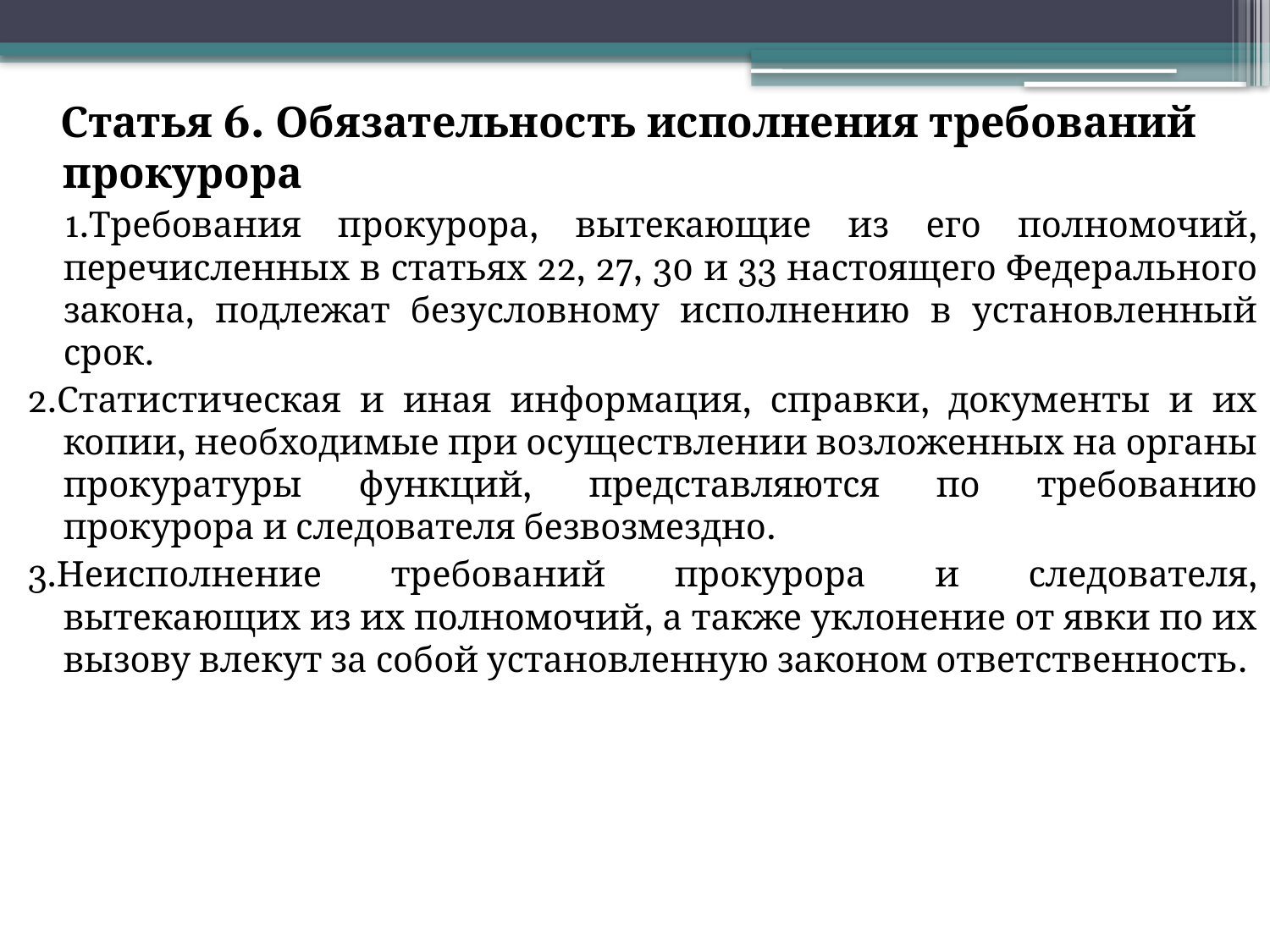

Статья 6. Обязательность исполнения требований прокурора
 1.Требования прокурора, вытекающие из его полномочий, перечисленных в статьях 22, 27, 30 и 33 настоящего Федерального закона, подлежат безусловному исполнению в установленный срок.
2.Статистическая и иная информация, справки, документы и их копии, необходимые при осуществлении возложенных на органы прокуратуры функций, представляются по требованию прокурора и следователя безвозмездно.
3.Неисполнение требований прокурора и следователя, вытекающих из их полномочий, а также уклонение от явки по их вызову влекут за собой установленную законом ответственность.